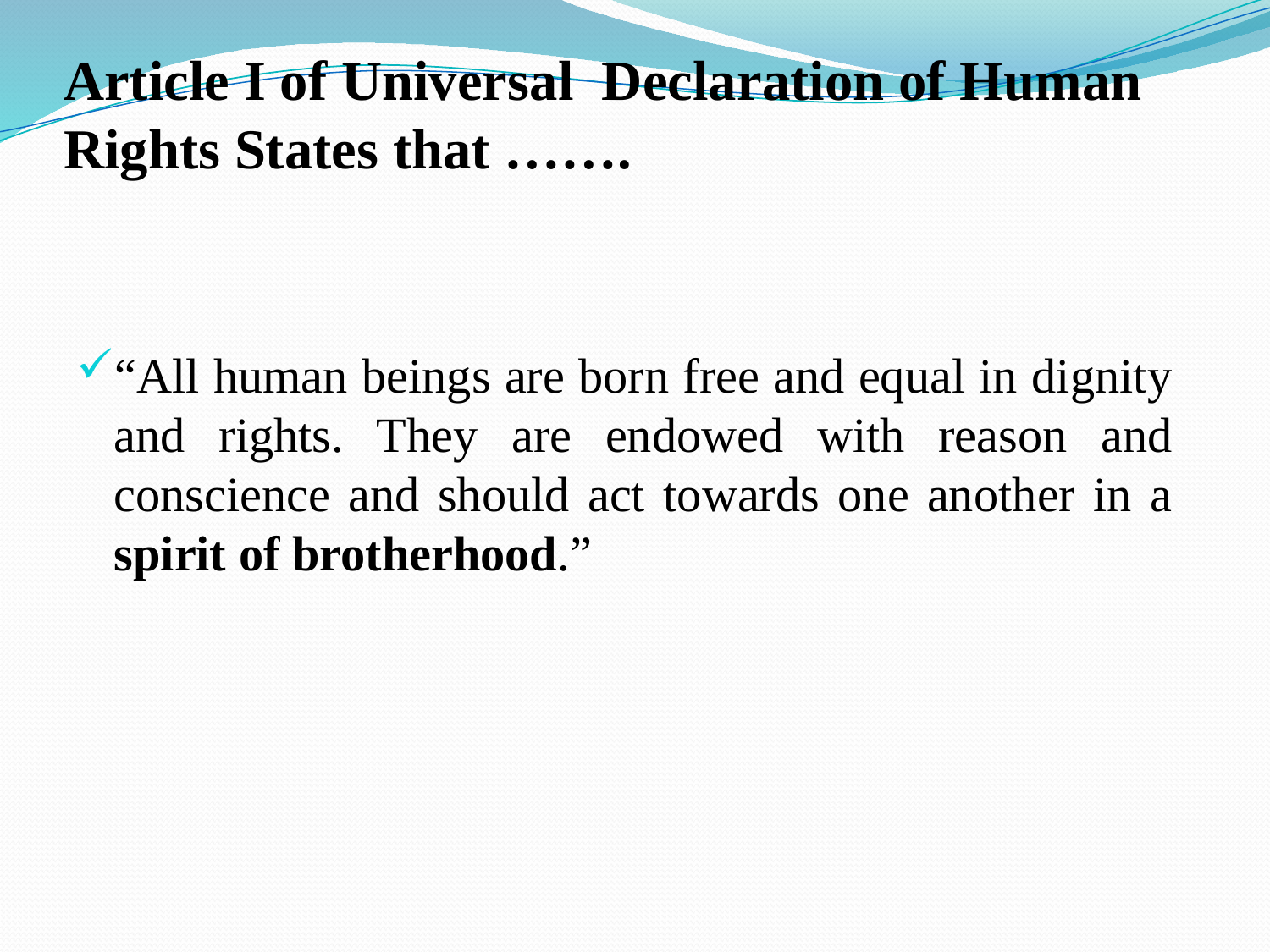

# Article I of Universal  Declaration of Human Rights States that …….

“All human beings are born free and equal in dignity and rights. They are endowed with reason and conscience and should act towards one another in a spirit of brotherhood.”